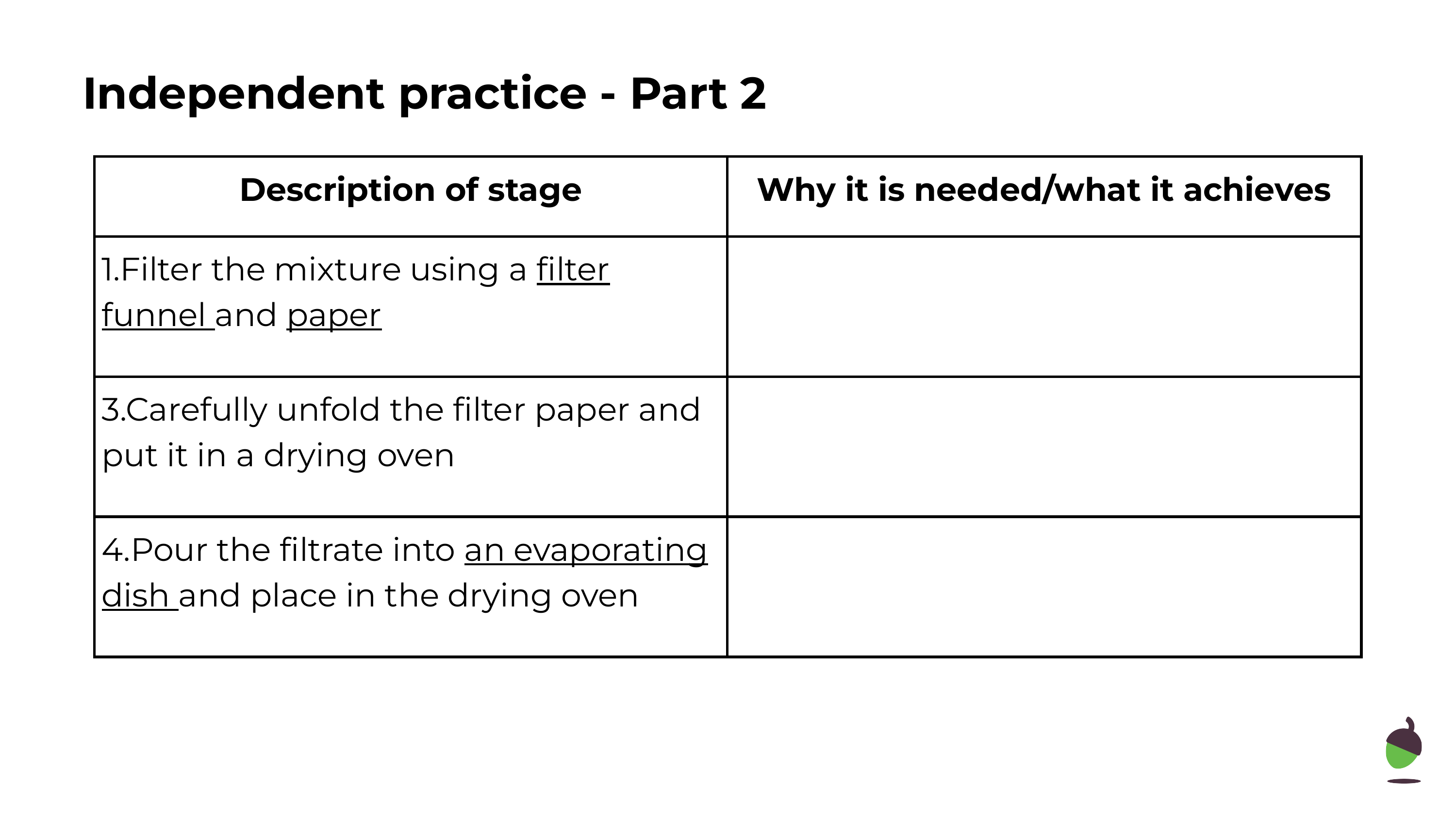

# Independent practice - Part 2
| Description of stage | Why it is needed/what it achieves |
| --- | --- |
| 1.Filter the mixture using a filter funnel and paper |  |
| 3.Carefully unfold the filter paper and put it in a drying oven |  |
| 4.Pour the filtrate into an evaporating dish and place in the drying oven |  |